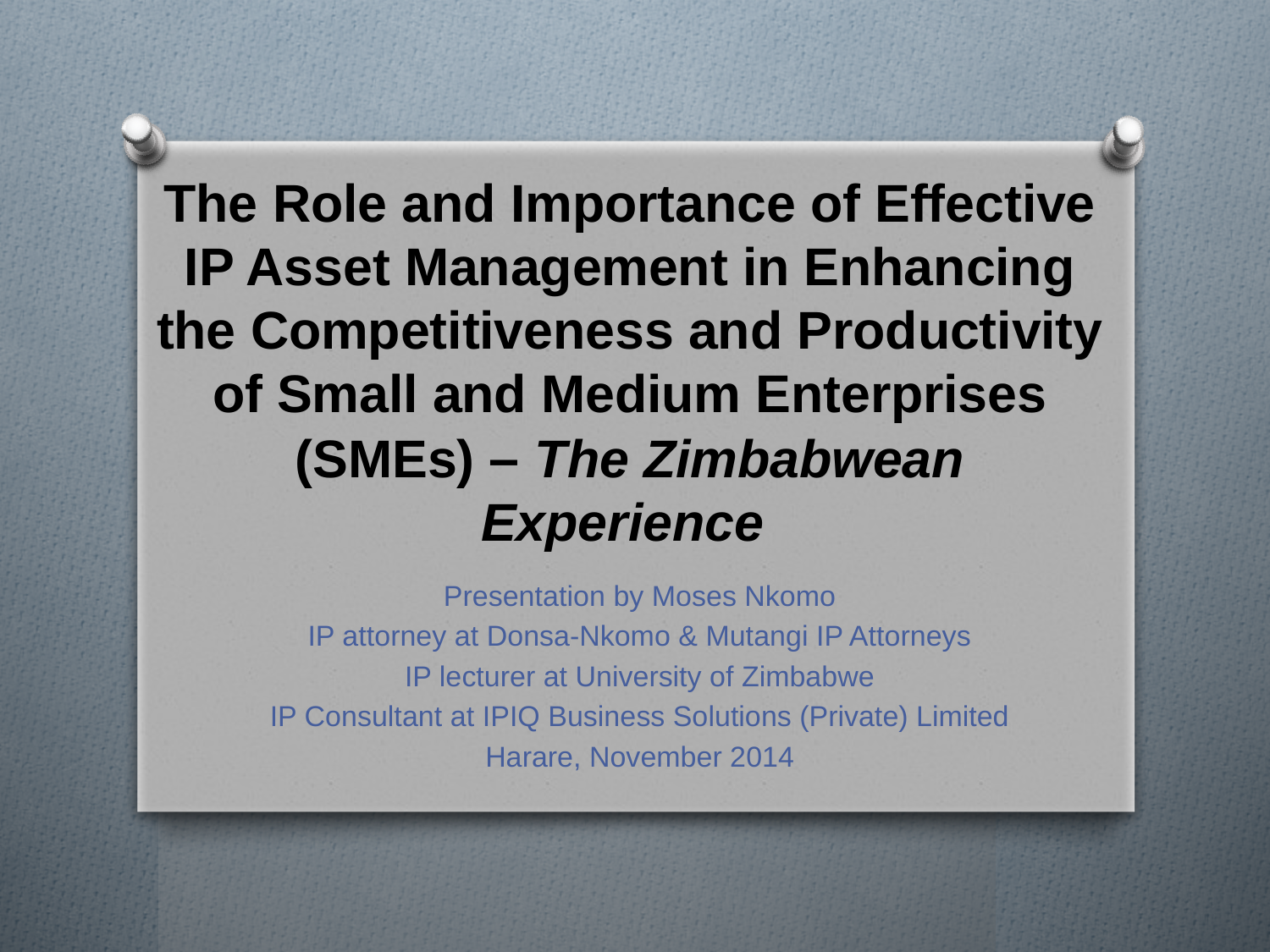

# The Role and Importance of Effective IP Asset Management in Enhancing the Competitiveness and Productivity of Small and Medium Enterprises (SMEs) – The Zimbabwean Experience
Presentation by Moses Nkomo
IP attorney at Donsa-Nkomo & Mutangi IP Attorneys
IP lecturer at University of Zimbabwe
IP Consultant at IPIQ Business Solutions (Private) Limited
Harare, November 2014